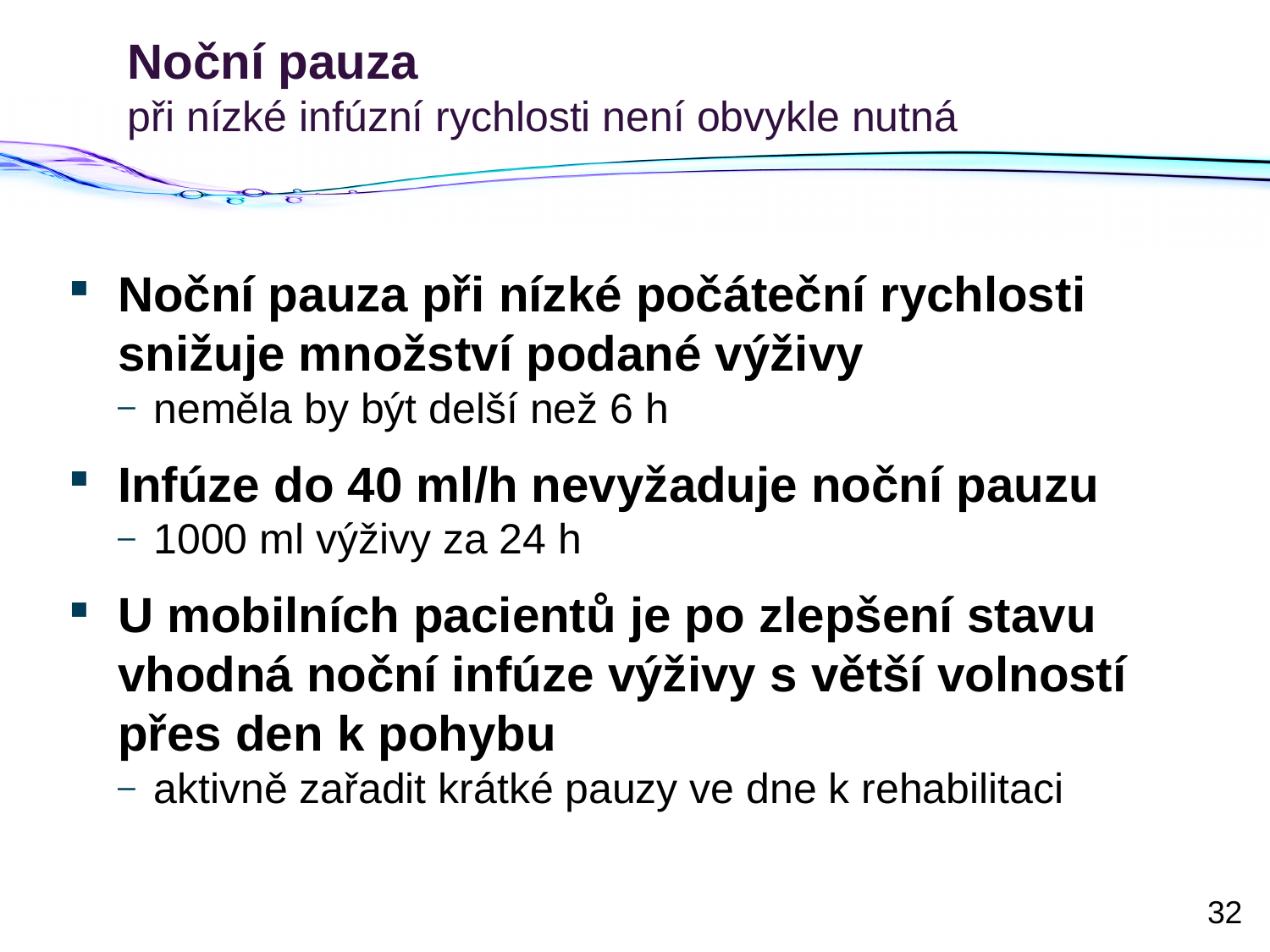

# Noční pauza při nízké infúzní rychlosti není obvykle nutná
Noční pauza při nízké počáteční rychlosti snižuje množství podané výživy
neměla by být delší než 6 h
Infúze do 40 ml/h nevyžaduje noční pauzu
1000 ml výživy za 24 h
U mobilních pacientů je po zlepšení stavu vhodná noční infúze výživy s větší volností přes den k pohybu
aktivně zařadit krátké pauzy ve dne k rehabilitaci

32